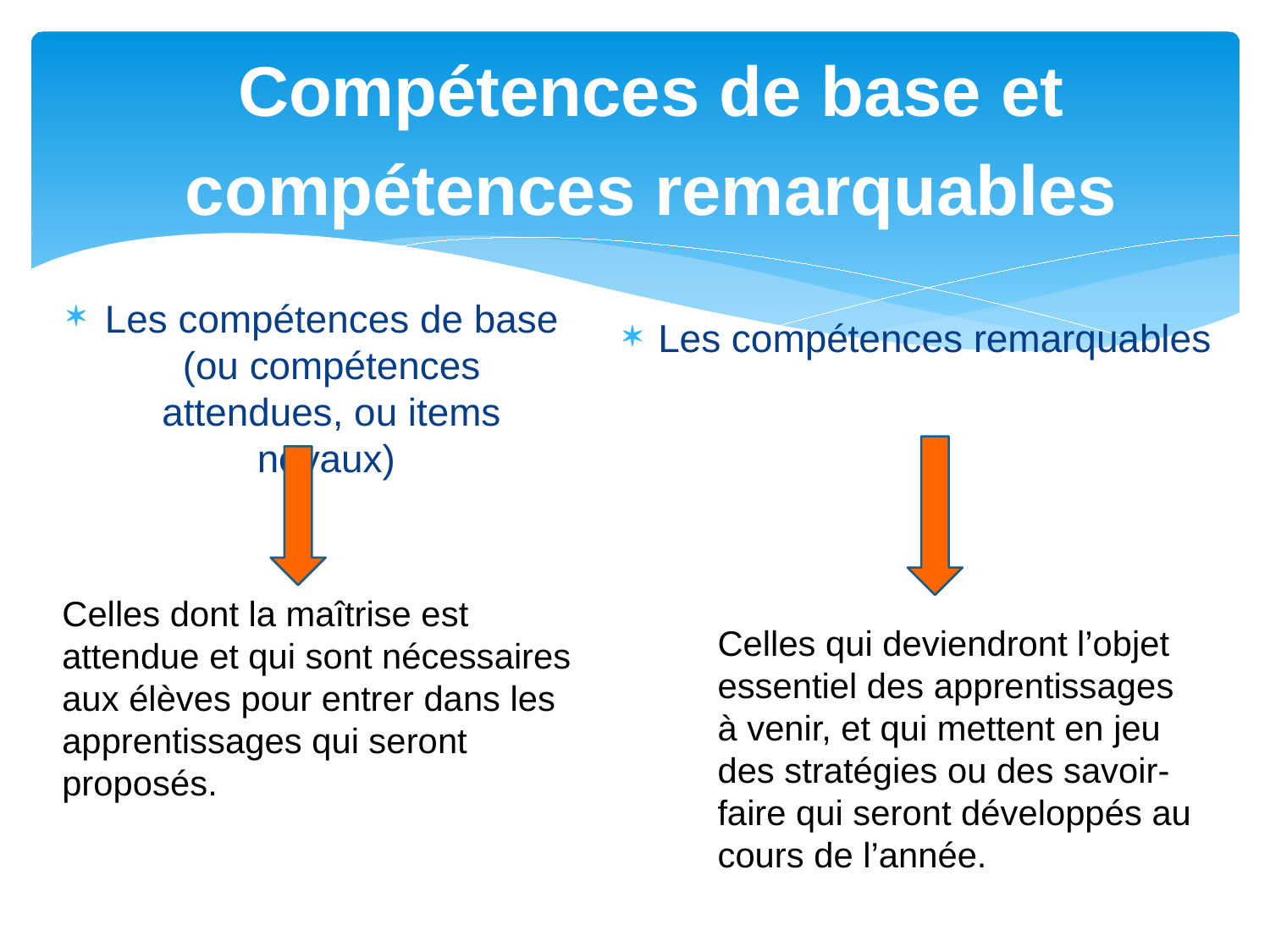

Compétences de base et
compétences remarquables
Les compétences de base (ou compétences attendues, ou items noyaux)
Les compétences remarquables

Celles dont la maîtrise est attendue et qui sont nécessaires aux élèves pour entrer dans les apprentissages qui seront proposés.

Celles qui deviendront l’objet essentiel des apprentissages à venir, et qui mettent en jeu des stratégies ou des savoir-faire qui seront développés au cours de l’année.